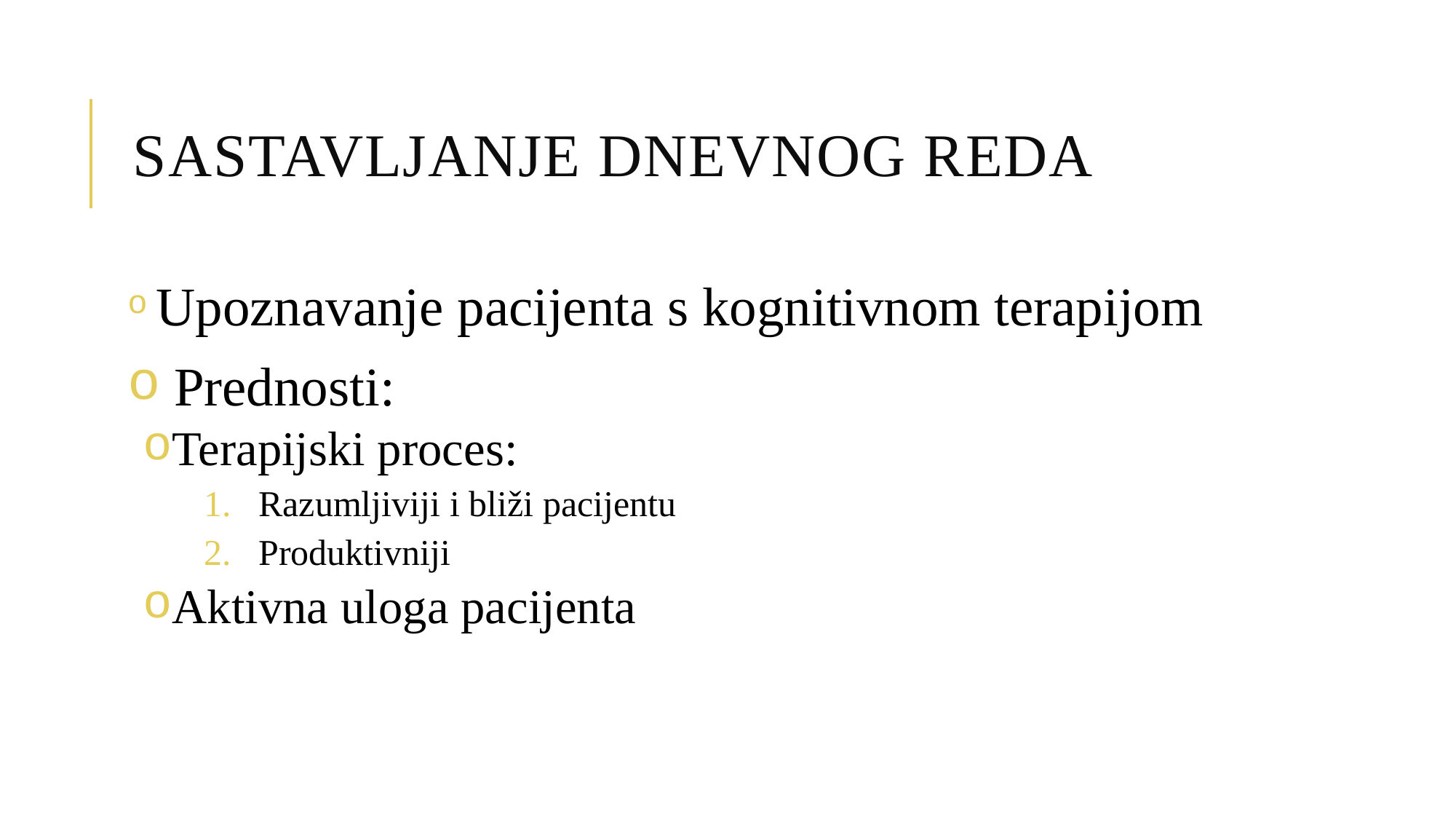

# Sastavljanje dnevnog reda
 Upoznavanje pacijenta s kognitivnom terapijom
 Prednosti:
Terapijski proces:
Razumljiviji i bliži pacijentu
Produktivniji
Aktivna uloga pacijenta